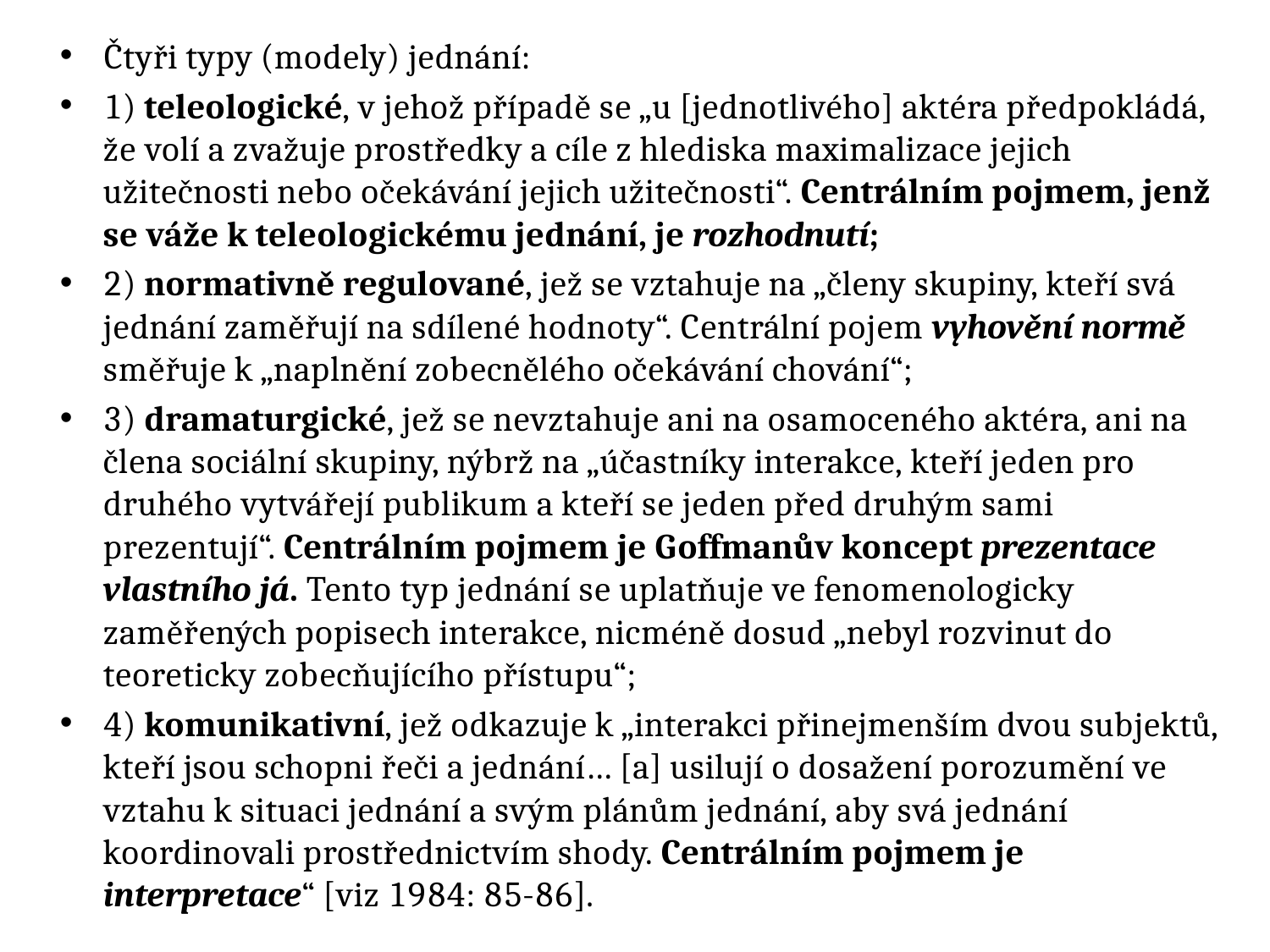

Čtyři typy (modely) jednání:
1) teleologické, v jehož případě se „u [jednotlivého] aktéra předpokládá, že volí a zvažuje prostředky a cíle z hlediska maximalizace jejich užitečnosti nebo očekávání jejich užitečnosti“. Centrálním pojmem, jenž se váže k teleologickému jednání, je rozhodnutí;
2) normativně regulované, jež se vztahuje na „členy skupiny, kteří svá jednání zaměřují na sdílené hodnoty“. Centrální pojem vyhovění normě směřuje k „naplnění zobecnělého očekávání chování“;
3) dramaturgické, jež se nevztahuje ani na osamoceného aktéra, ani na člena sociální skupiny, nýbrž na „účastníky interakce, kteří jeden pro druhého vytvářejí publikum a kteří se jeden před druhým sami prezentují“. Centrálním pojmem je Goffmanův koncept prezentace vlastního já. Tento typ jednání se uplatňuje ve fenomenologicky zaměřených popisech interakce, nicméně dosud „nebyl rozvinut do teoreticky zobecňujícího přístupu“;
4) komunikativní, jež odkazuje k „interakci přinejmenším dvou subjektů, kteří jsou schopni řeči a jednání… [a] usilují o dosažení porozumění ve vztahu k situaci jednání a svým plánům jednání, aby svá jednání koordinovali prostřednictvím shody. Centrálním pojmem je interpretace“ [viz 1984: 85-86].